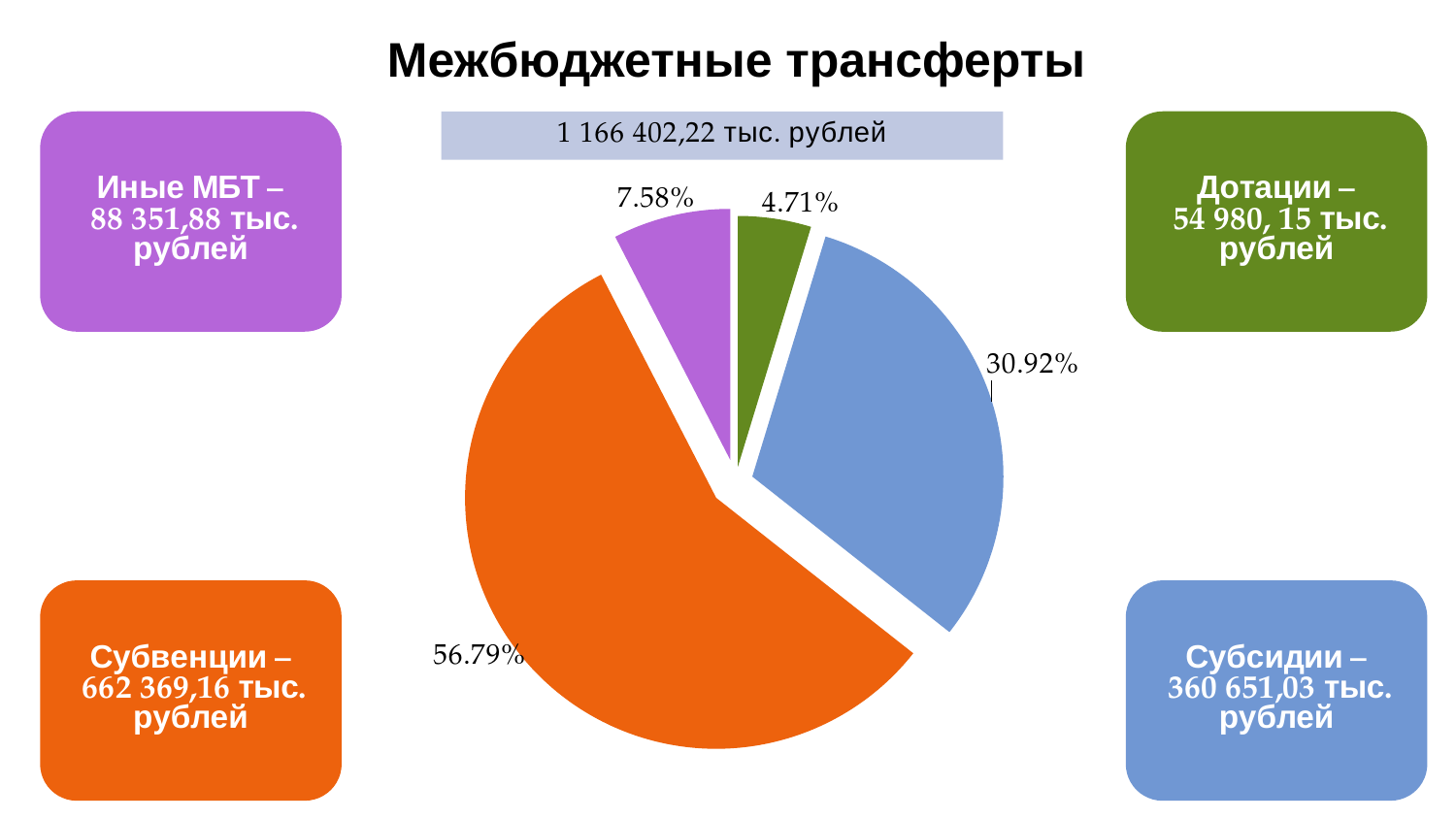

# Межбюджетные трансферты

### Chart

| Category | Столбец1 |
|---|---|
| Дотации | 0.04713855059605206 |
| Субсидии | 0.3092127976808247 |
| Субвенции | 0.5678980562062698 |
| Иные МБТ | 0.07575059551685358 |